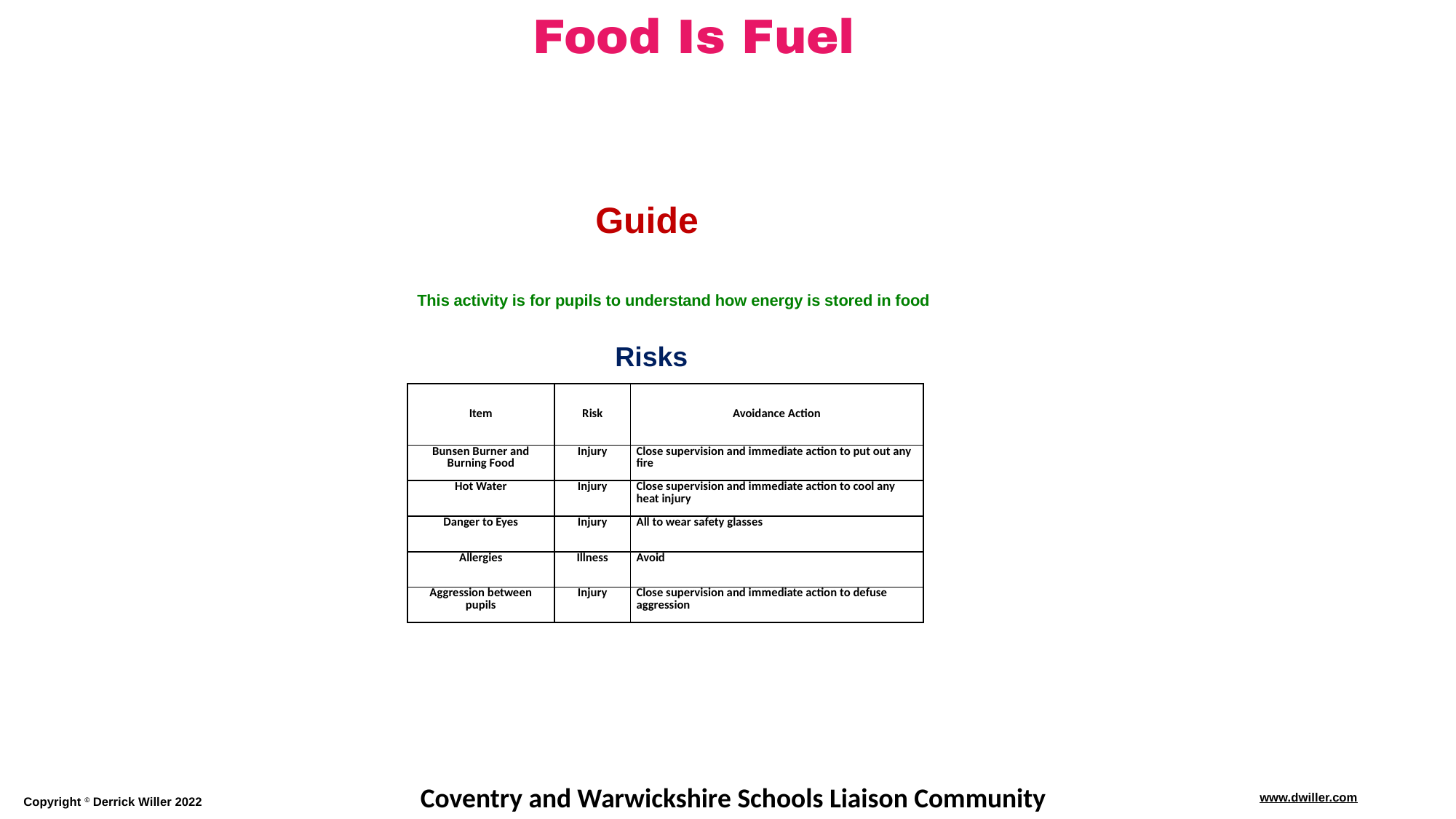

Guide
This activity is for pupils to understand how energy is stored in food
Risks
| Item | Risk | Avoidance Action |
| --- | --- | --- |
| Bunsen Burner and Burning Food | Injury | Close supervision and immediate action to put out any fire |
| Hot Water | Injury | Close supervision and immediate action to cool any heat injury |
| Danger to Eyes | Injury | All to wear safety glasses |
| Allergies | Illness | Avoid |
| Aggression between pupils | Injury | Close supervision and immediate action to defuse aggression |